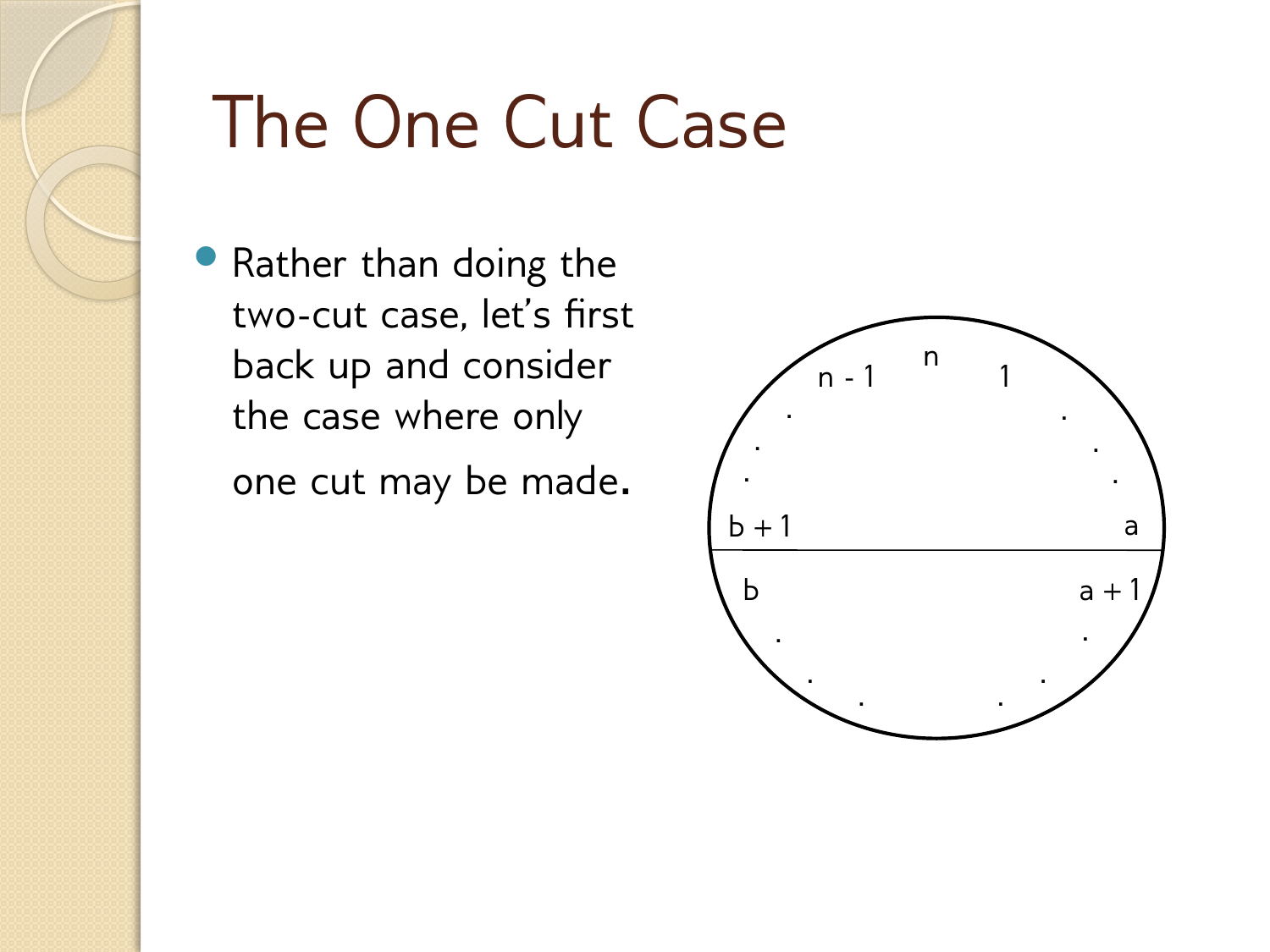

# The One Cut Case
Rather than doing the two-cut case, let’s first back up and consider the case where only one cut may be made.

n
n - 1
1
.
.
.
.
.
.
a
b + 1
b
a + 1
.
.
.
.
.
.